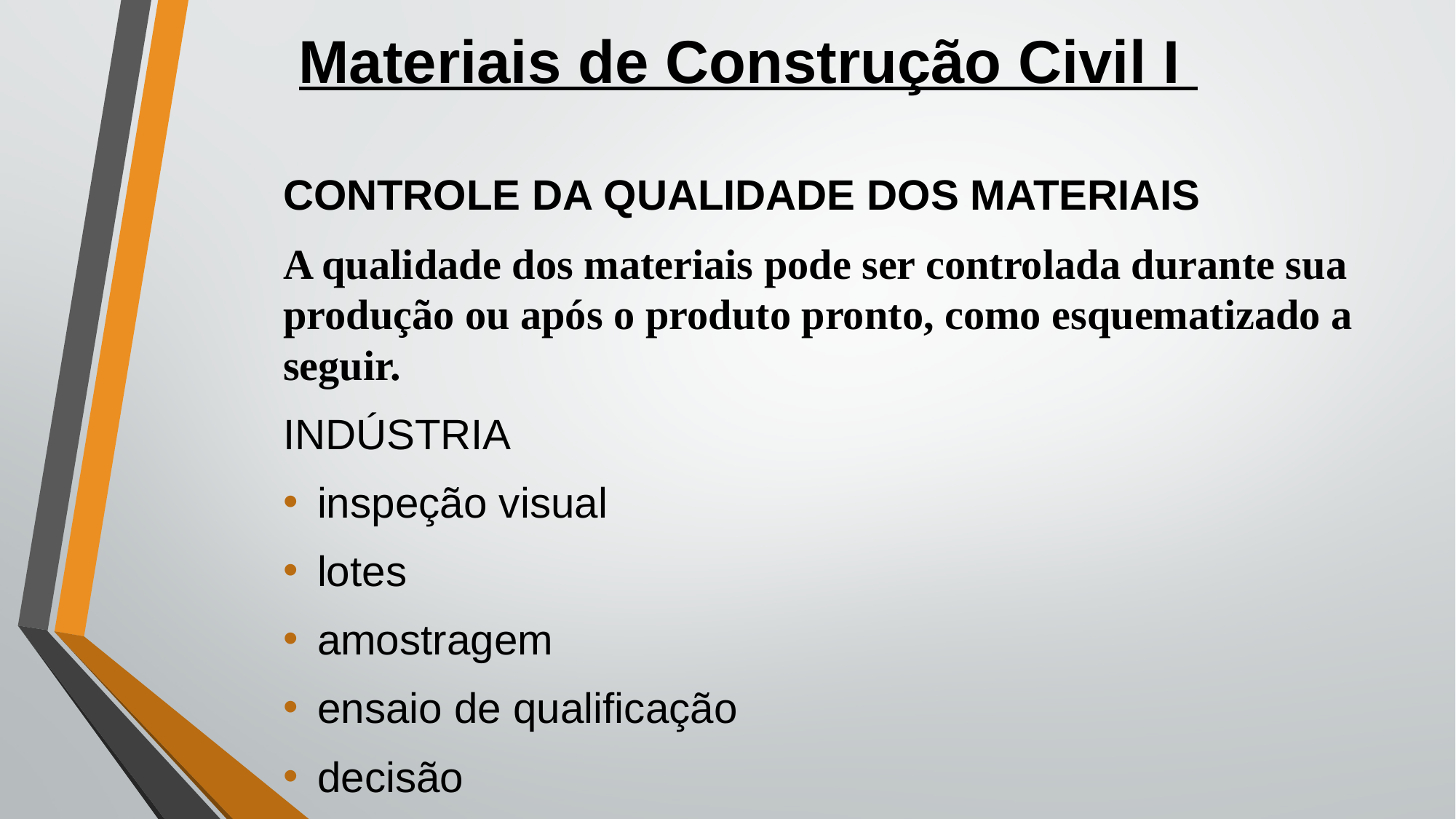

# Materiais de Construção Civil I
CONTROLE DA QUALIDADE DOS MATERIAIS
A qualidade dos materiais pode ser controlada durante sua produção ou após o produto pronto, como esquematizado a seguir.
INDÚSTRIA
inspeção visual
lotes
amostragem
ensaio de qualificação
decisão